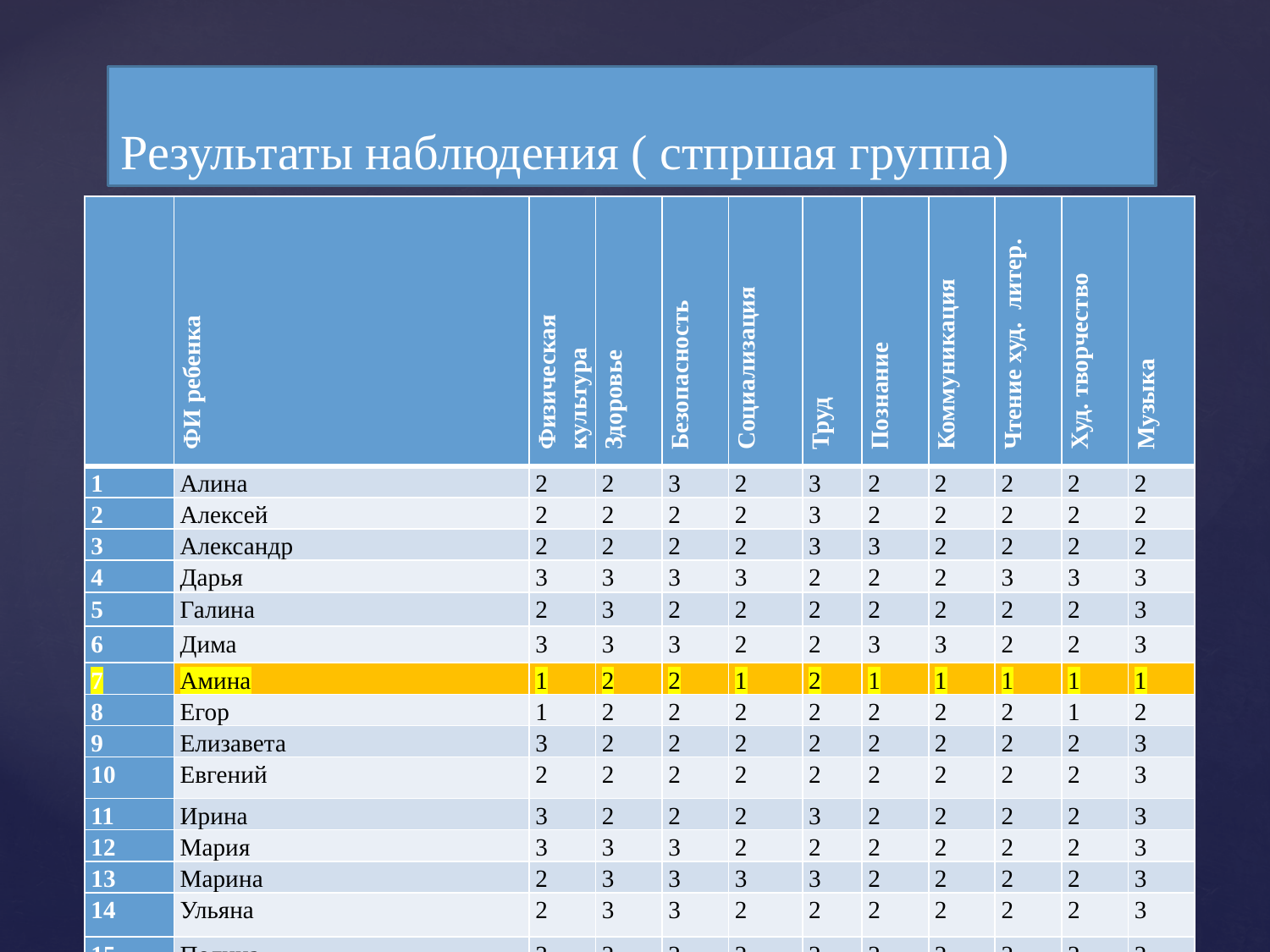

# Результаты наблюдения ( стпршая группа)
|  | ФИ ребенка | Физическая культура | Здоровье | Безопасность | Социализация | Труд | Познание | Коммуникация | Чтение худ. литер. | Худ. творчество | Музыка |
| --- | --- | --- | --- | --- | --- | --- | --- | --- | --- | --- | --- |
| 1 | Алина | 2 | 2 | 3 | 2 | 3 | 2 | 2 | 2 | 2 | 2 |
| 2 | Алексей | 2 | 2 | 2 | 2 | 3 | 2 | 2 | 2 | 2 | 2 |
| 3 | Александр | 2 | 2 | 2 | 2 | 3 | 3 | 2 | 2 | 2 | 2 |
| 4 | Дарья | 3 | 3 | 3 | 3 | 2 | 2 | 2 | 3 | 3 | 3 |
| 5 | Галина | 2 | 3 | 2 | 2 | 2 | 2 | 2 | 2 | 2 | 3 |
| 6 | Дима | 3 | 3 | 3 | 2 | 2 | 3 | 3 | 2 | 2 | 3 |
| 7 | Амина | 1 | 2 | 2 | 1 | 2 | 1 | 1 | 1 | 1 | 1 |
| 8 | Егор | 1 | 2 | 2 | 2 | 2 | 2 | 2 | 2 | 1 | 2 |
| 9 | Елизавета | 3 | 2 | 2 | 2 | 2 | 2 | 2 | 2 | 2 | 3 |
| 10 | Евгений | 2 | 2 | 2 | 2 | 2 | 2 | 2 | 2 | 2 | 3 |
| 11 | Ирина | 3 | 2 | 2 | 2 | 3 | 2 | 2 | 2 | 2 | 3 |
| 12 | Мария | 3 | 3 | 3 | 2 | 2 | 2 | 2 | 2 | 2 | 3 |
| 13 | Марина | 2 | 3 | 3 | 3 | 3 | 2 | 2 | 2 | 2 | 3 |
| 14 | Ульяна | 2 | 3 | 3 | 2 | 2 | 2 | 2 | 2 | 2 | 3 |
| 15 | Полина | 3 | 2 | 2 | 2 | 2 | 2 | 2 | 2 | 2 | 2 |